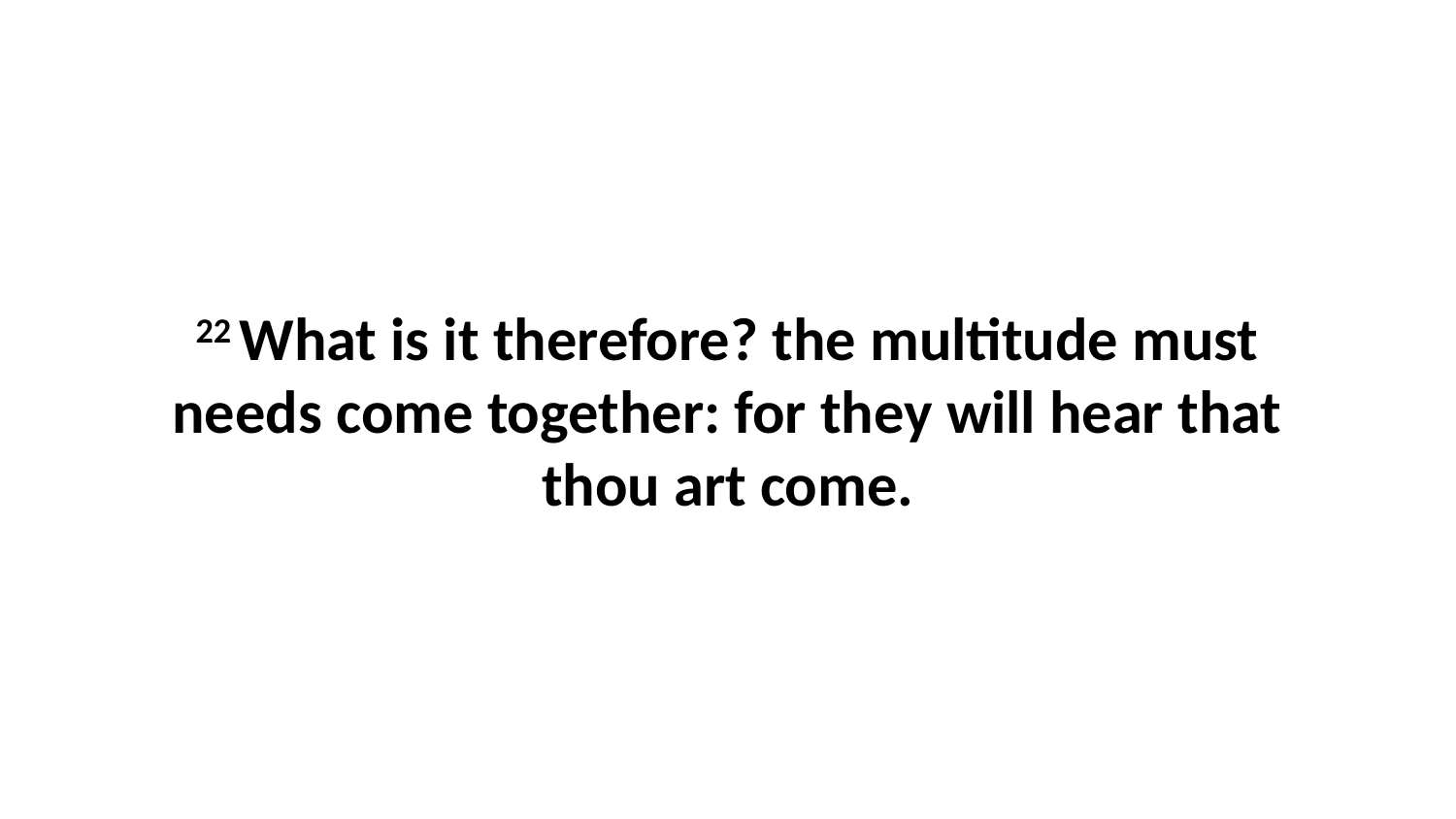

22 What is it therefore? the multitude must needs come together: for they will hear that thou art come.